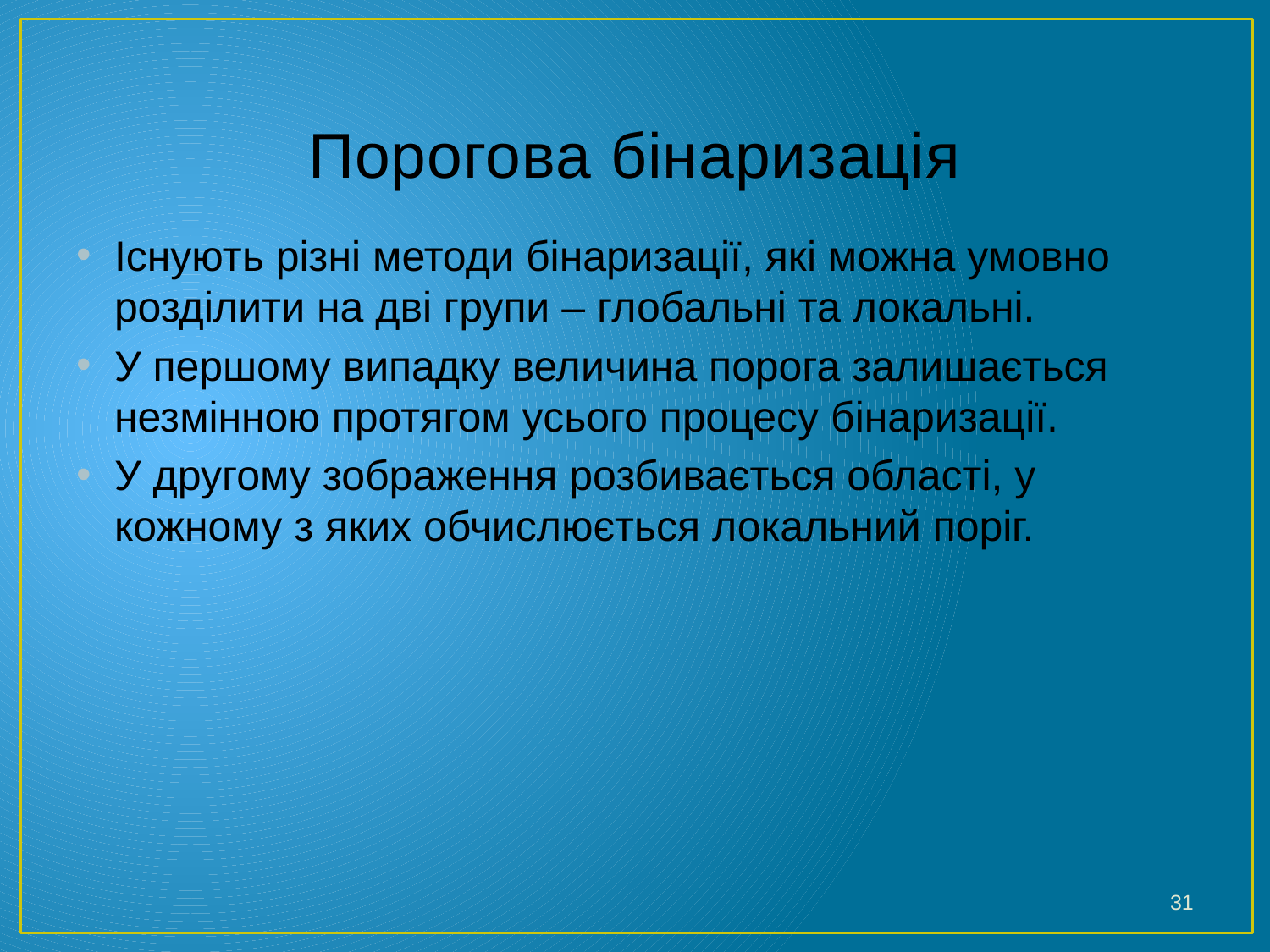

# Порогова бінаризація
Існують різні методи бінаризації, які можна умовно розділити на дві групи – глобальні та локальні.
У першому випадку величина порога залишається незмінною протягом усього процесу бінаризації.
У другому зображення розбивається області, у кожному з яких обчислюється локальний поріг.

31